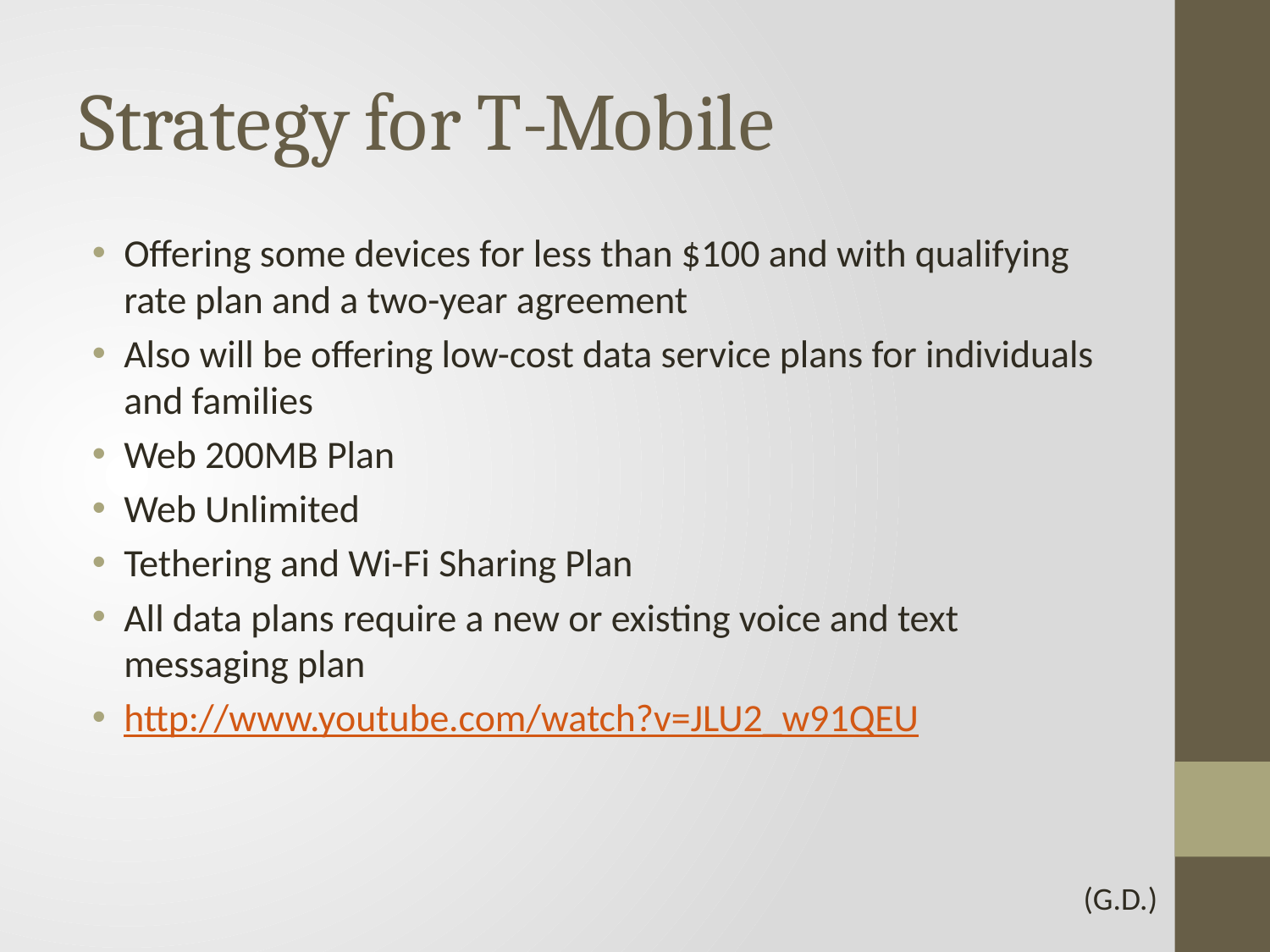

# Strategy for T-Mobile
Offering some devices for less than $100 and with qualifying rate plan and a two-year agreement
Also will be offering low-cost data service plans for individuals and families
Web 200MB Plan
Web Unlimited
Tethering and Wi-Fi Sharing Plan
All data plans require a new or existing voice and text messaging plan
http://www.youtube.com/watch?v=JLU2_w91QEU
(G.D.)